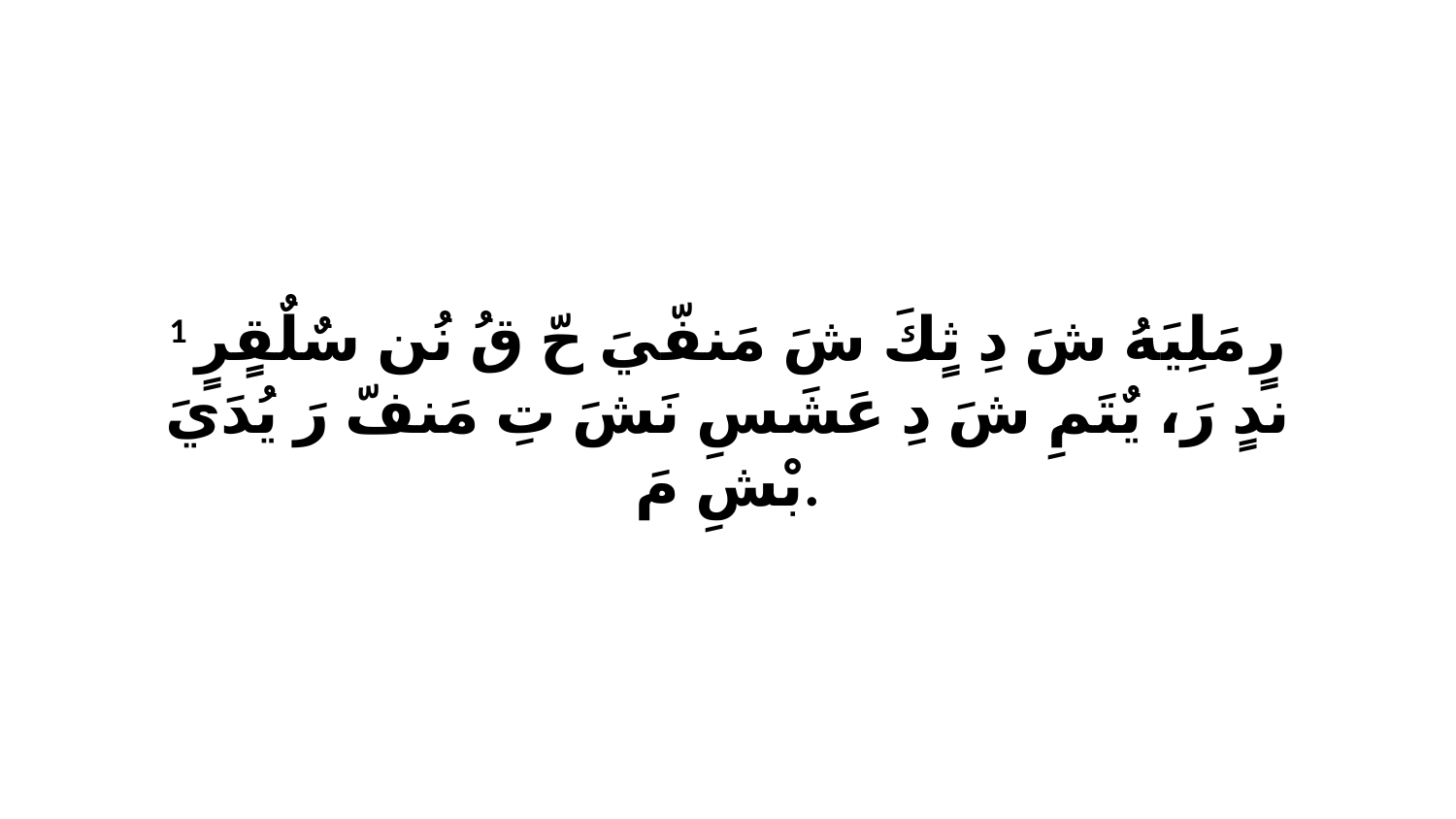

1 رٍ مَلِيَهُ شَ دِ ثٍكَ شَ مَنفّيَ حّ قُ نُن سٌلٌقٍرٍ ندٍ رَ، يٌتَمِ شَ دِ عَشَسِ نَشَ تِ مَنفّ رَ يُدَيَ بْشِ مَ.